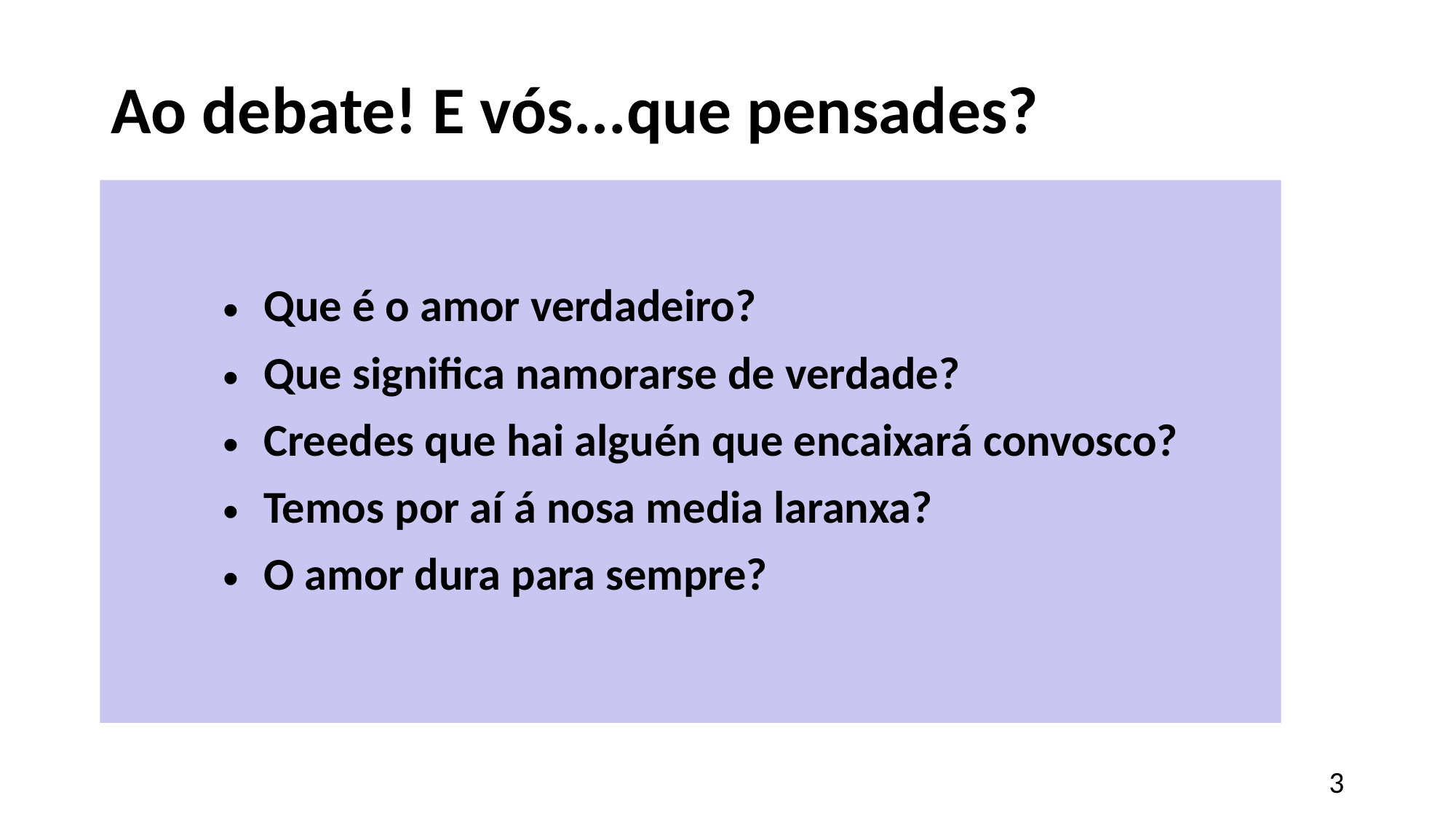

# Ao debate! E vós...que pensades?

| Que é o amor verdadeiro? Que significa namorarse de verdade? Creedes que hai alguén que encaixará convosco? Temos por aí á nosa media laranxa? O amor dura para sempre? |
| --- |
3